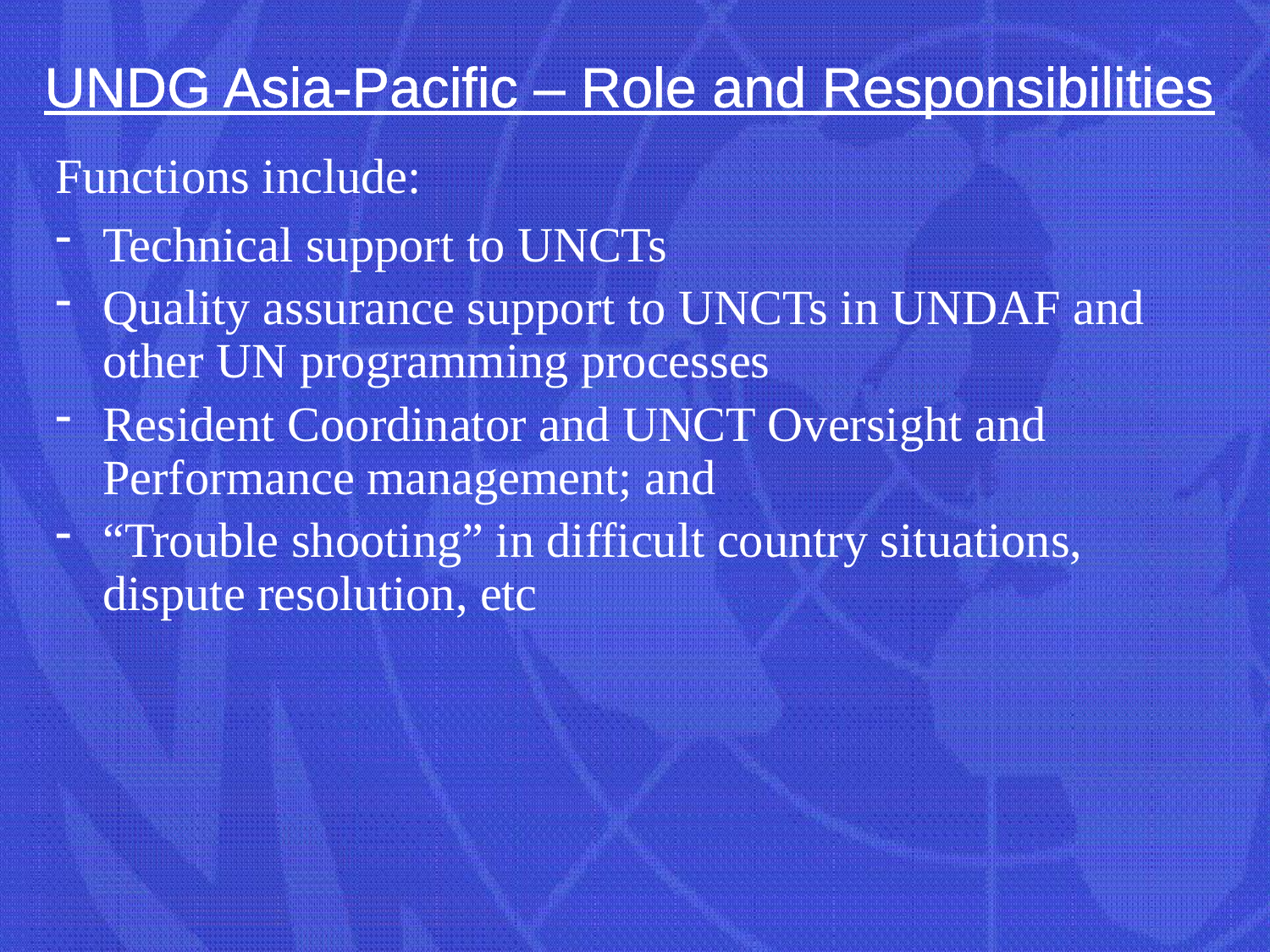

# UNDG Asia-Pacific – Role and Responsibilities
Functions include:
Technical support to UNCTs
Quality assurance support to UNCTs in UNDAF and other UN programming processes
Resident Coordinator and UNCT Oversight and Performance management; and
“Trouble shooting” in difficult country situations, dispute resolution, etc